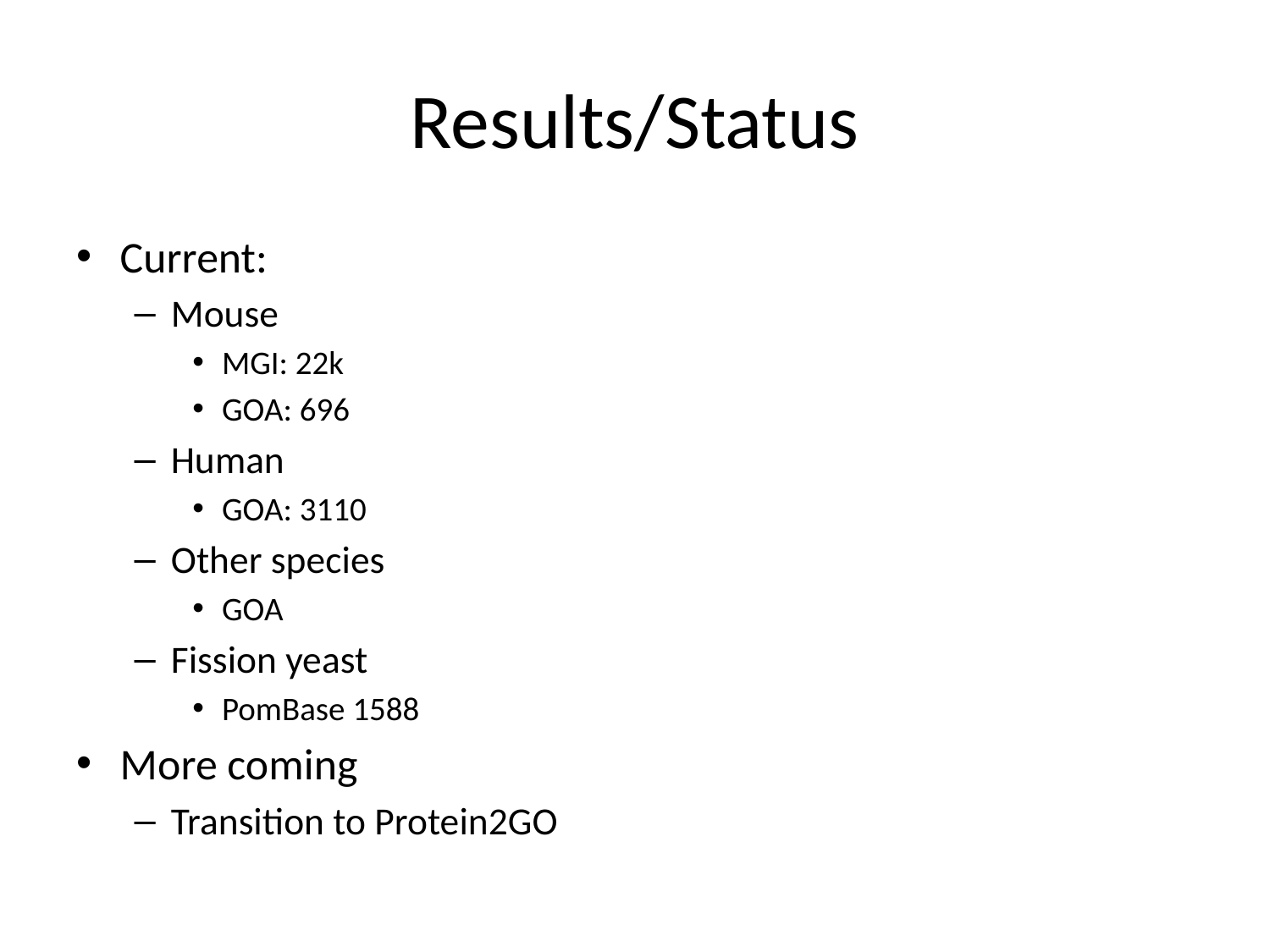

# Results/Status
Current:
Mouse
MGI: 22k
GOA: 696
Human
GOA: 3110
Other species
GOA
Fission yeast
PomBase 1588
More coming
Transition to Protein2GO